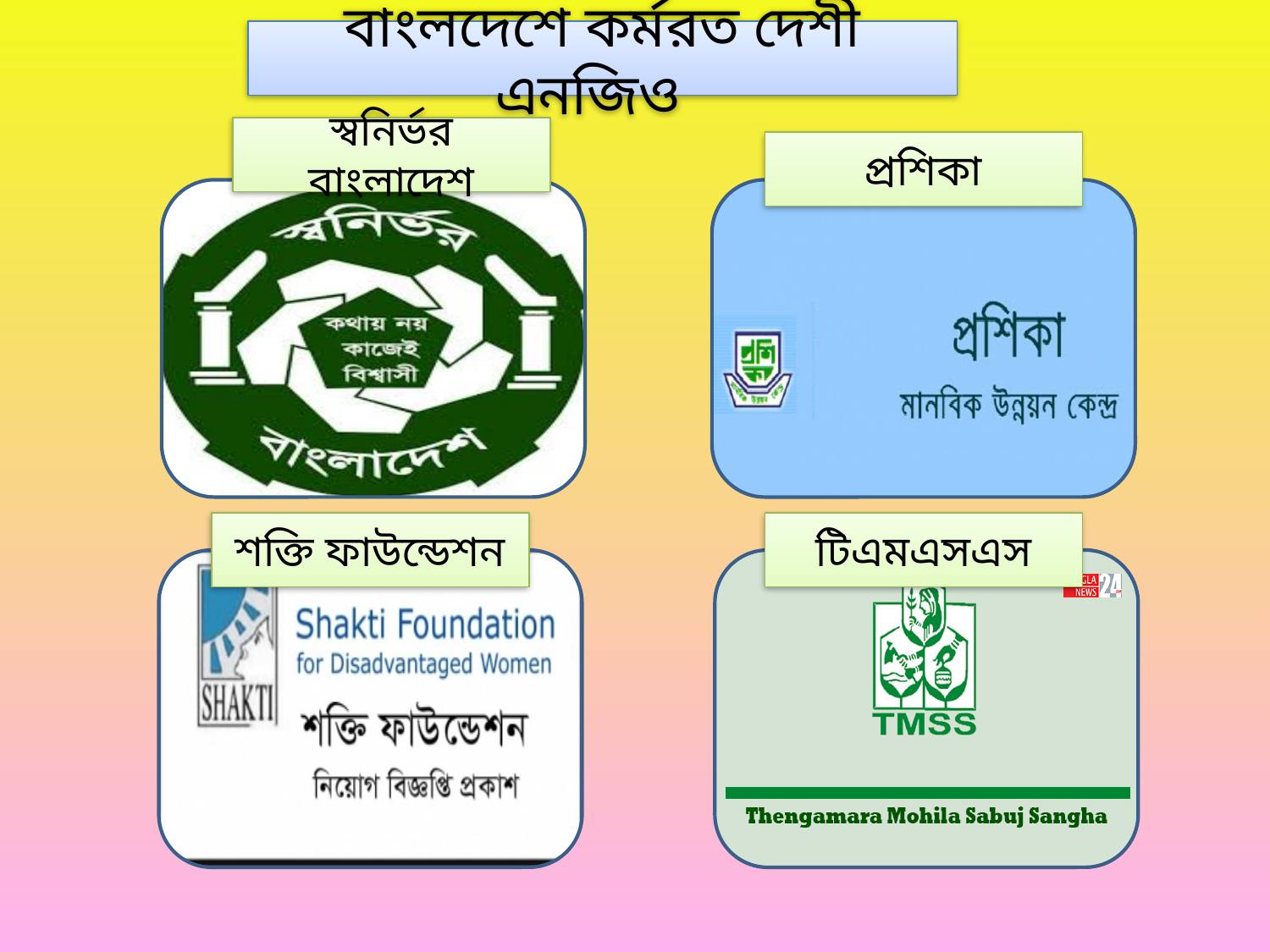

বাংলদেশে কর্মরত দেশী এনজিও
স্বনির্ভর বাংলাদেশ

প্রশিকা

শক্তি ফাউন্ডেশন

টিএমএসএস